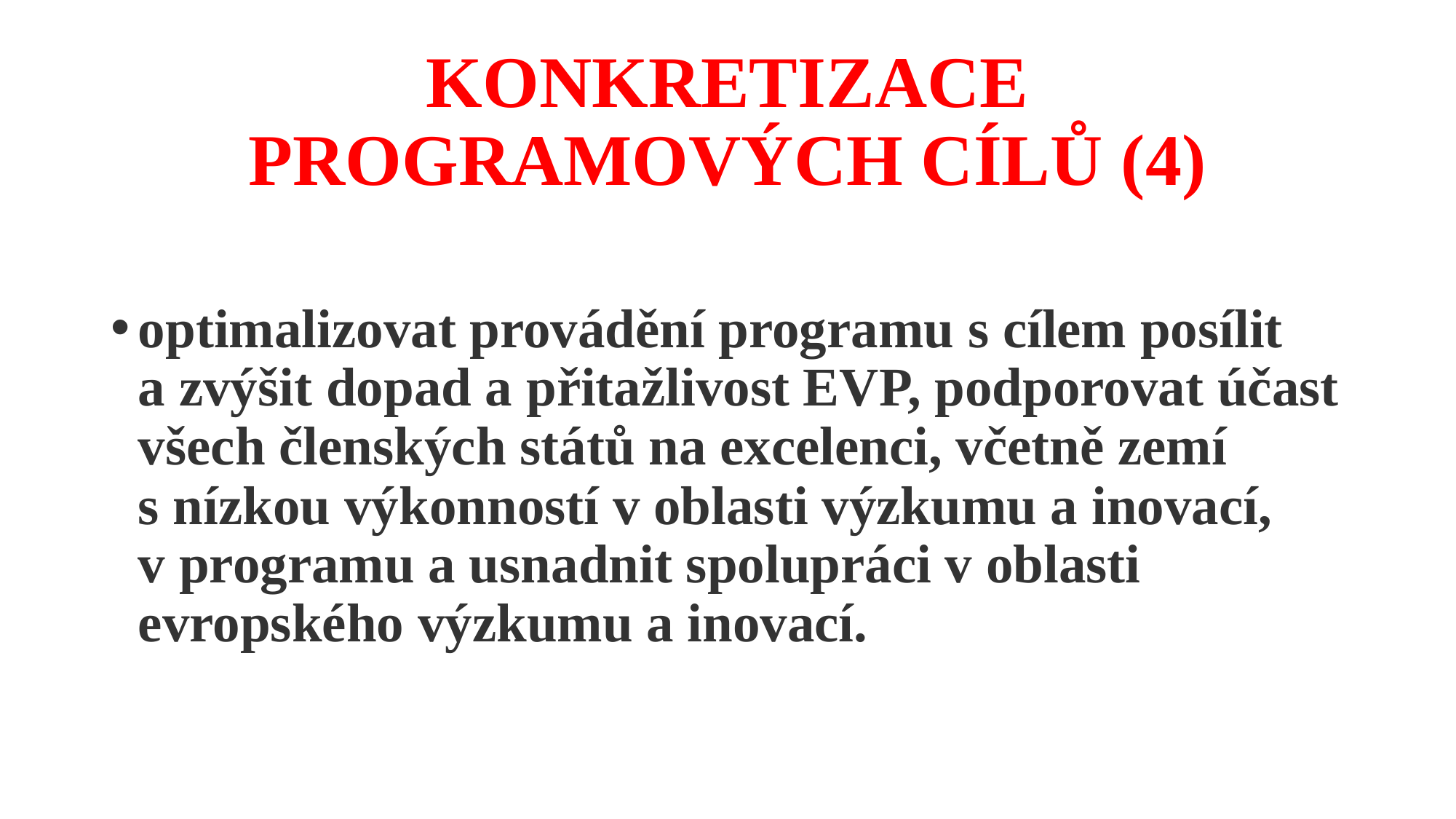

# KONKRETIZACE PROGRAMOVÝCH CÍLŮ (4)
optimalizovat provádění programu s cílem posílit
a zvýšit dopad a přitažlivost EVP, podporovat účast všech členských států na excelenci, včetně zemí
s nízkou výkonností v oblasti výzkumu a inovací,
v programu a usnadnit spolupráci v oblasti evropského výzkumu a inovací.